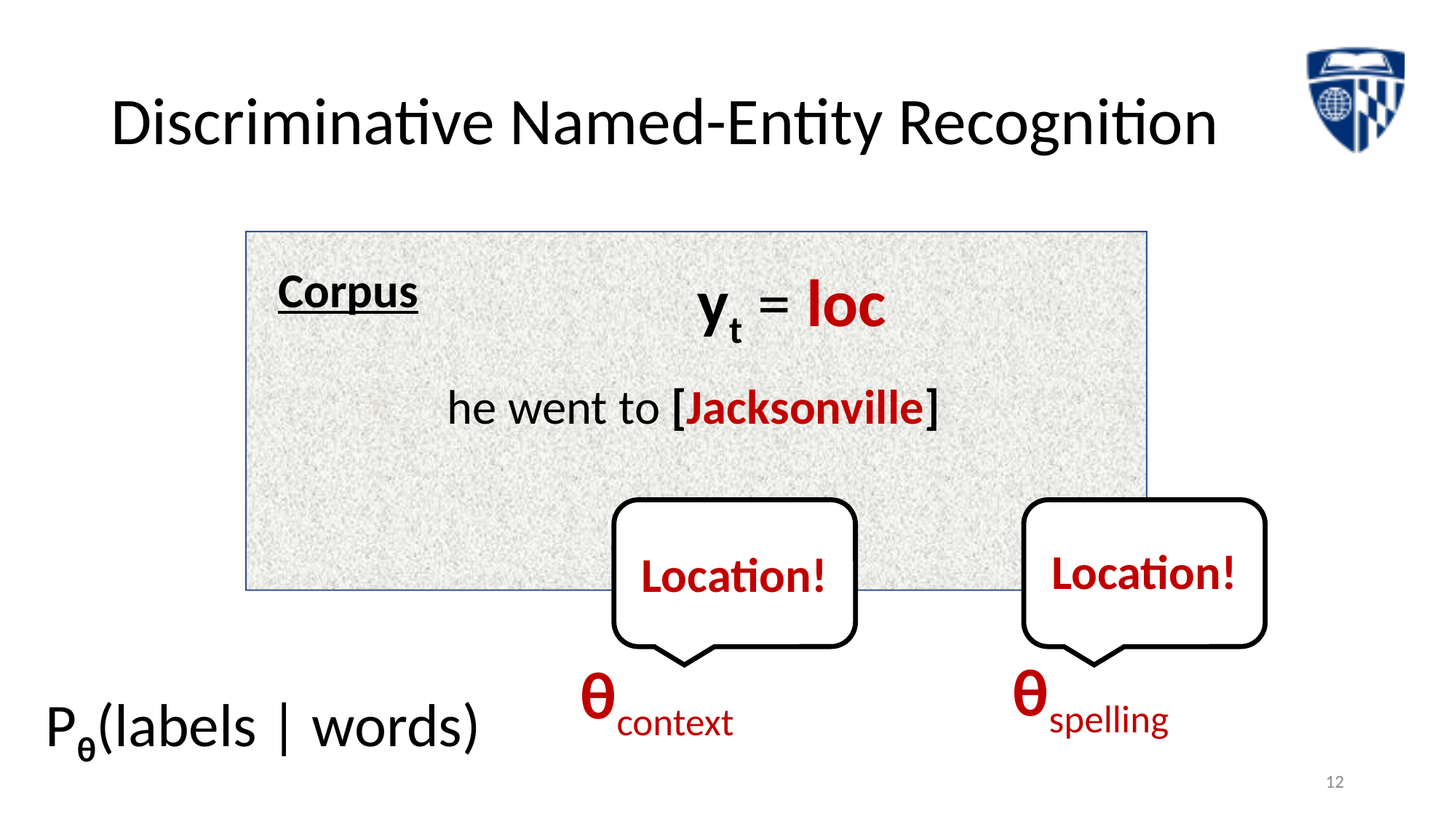

# Discriminative Named-Entity Recognition

Corpus

he went to [Jacksonville]

yt = loc

Location!

Location!
θspelling
θcontext
Pθ(labels | words)
12